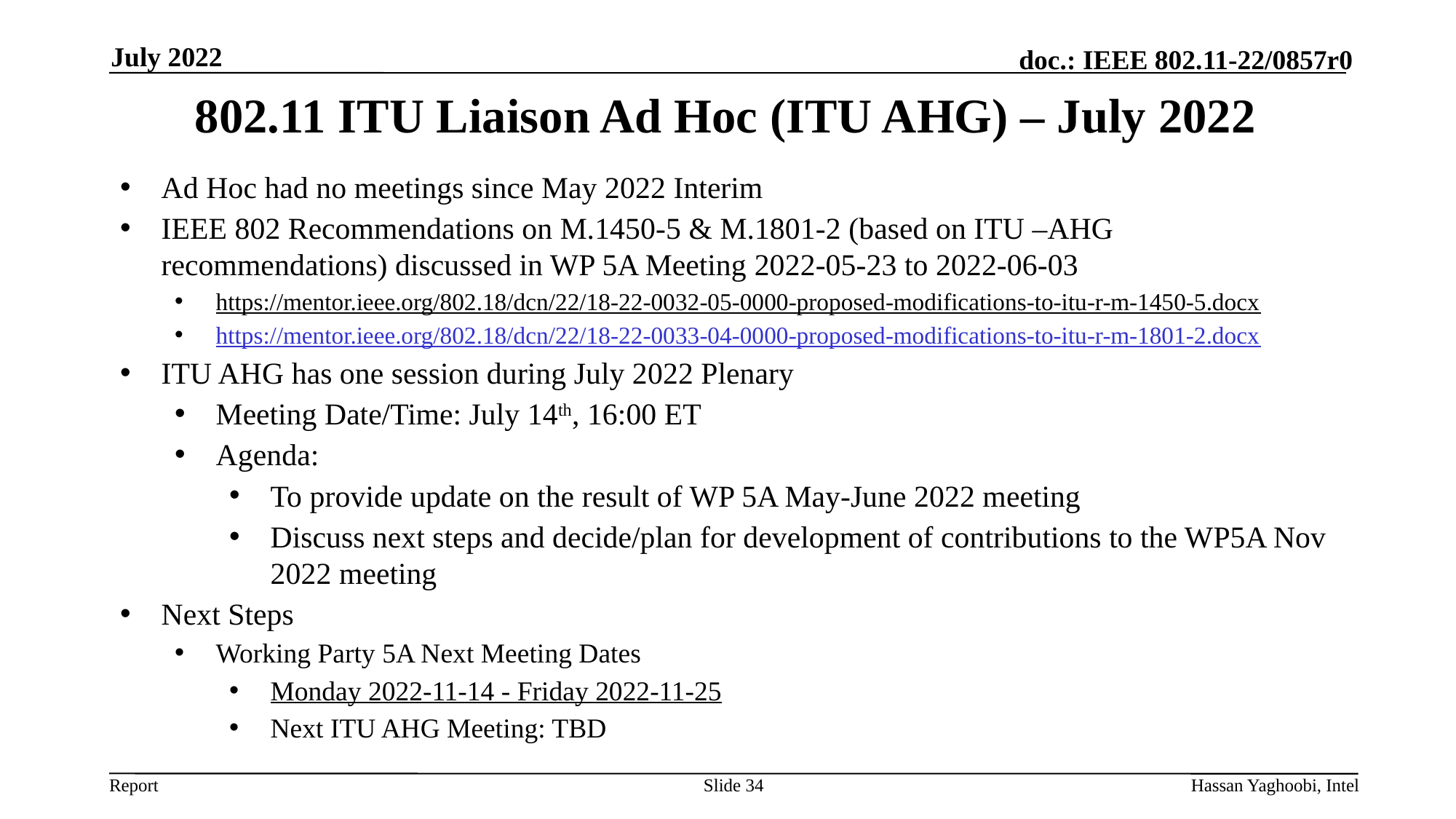

July 2022
# 802.11 ITU Liaison Ad Hoc (ITU AHG) – July 2022
Ad Hoc had no meetings since May 2022 Interim
IEEE 802 Recommendations on M.1450-5 & M.1801-2 (based on ITU –AHG recommendations) discussed in WP 5A Meeting 2022-05-23 to 2022-06-03
https://mentor.ieee.org/802.18/dcn/22/18-22-0032-05-0000-proposed-modifications-to-itu-r-m-1450-5.docx
https://mentor.ieee.org/802.18/dcn/22/18-22-0033-04-0000-proposed-modifications-to-itu-r-m-1801-2.docx
ITU AHG has one session during July 2022 Plenary
Meeting Date/Time: July 14th, 16:00 ET
Agenda:
To provide update on the result of WP 5A May-June 2022 meeting
Discuss next steps and decide/plan for development of contributions to the WP5A Nov 2022 meeting
Next Steps
Working Party 5A Next Meeting Dates
Monday 2022-11-14 - Friday 2022-11-25
Next ITU AHG Meeting: TBD
Slide 34
Hassan Yaghoobi, Intel